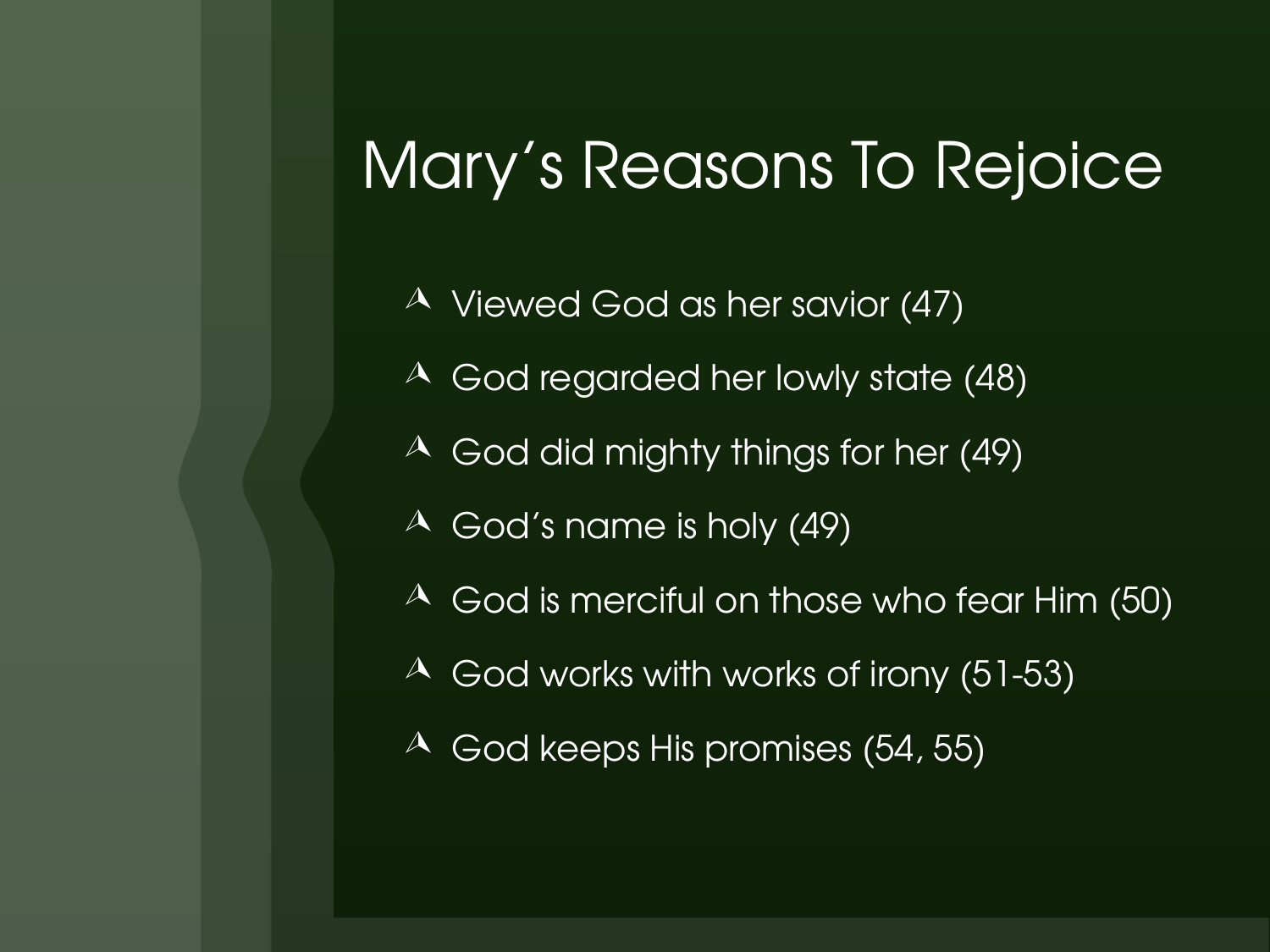

# Mary’s Reasons To Rejoice
Viewed God as her savior (47)
God regarded her lowly state (48)
God did mighty things for her (49)
God’s name is holy (49)
God is merciful on those who fear Him (50)
God works with works of irony (51-53)
God keeps His promises (54, 55)